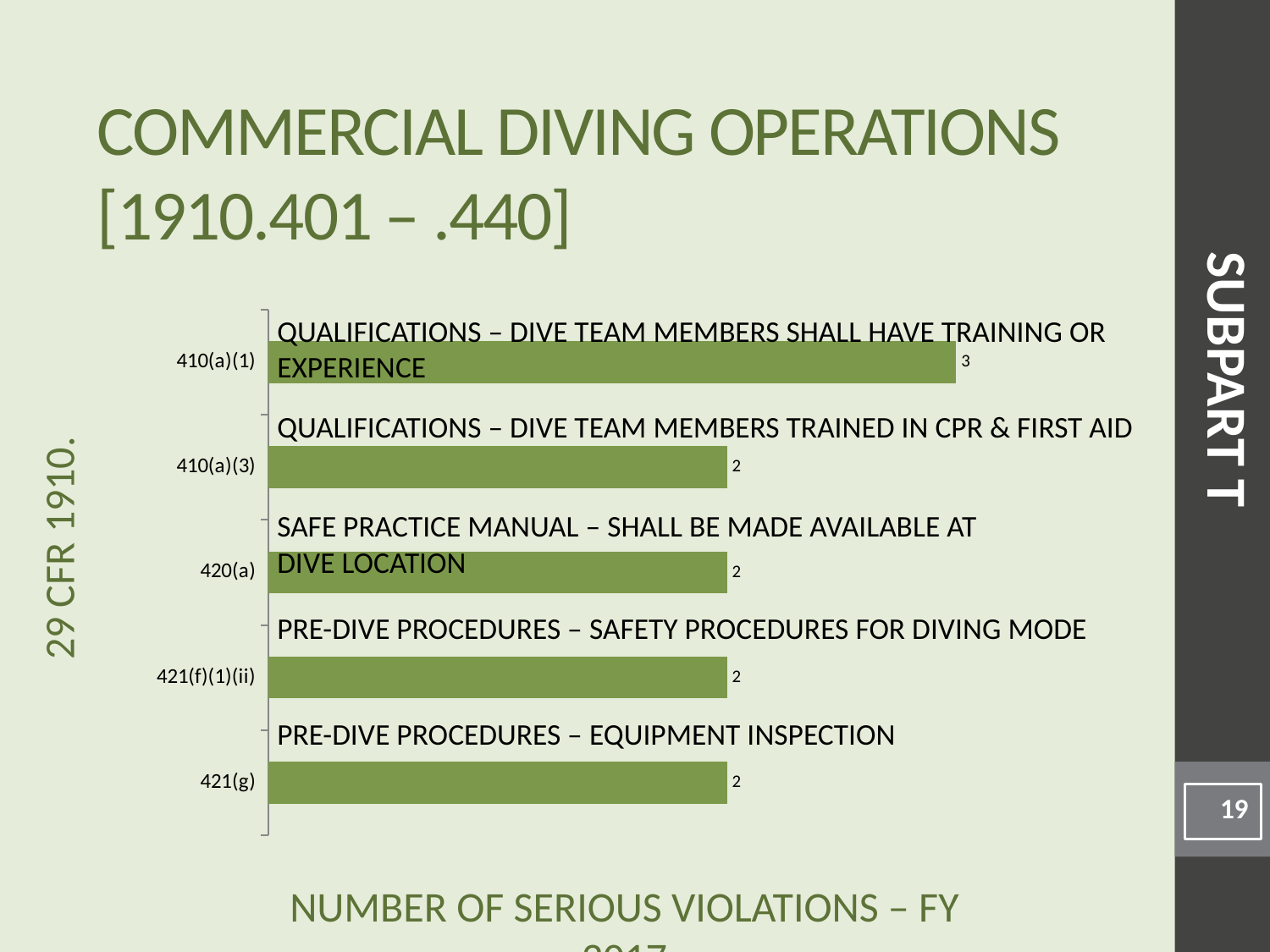

# Commercial Diving Operations [1910.401 – .440]

### Chart

| Category |  |
|---|---|
| 421(g) | 2.0 |
| 421(f)(1)(ii) | 2.0 |
| 420(a) | 2.0 |
| 410(a)(3) | 2.0 |
| 410(a)(1) | 3.0 |
Qualifications – Dive team members shall have training or experience

SUBPART T
Qualifications – Dive team members trained in CPR & first aid
Safe Practice Manual – Shall be made available at dive location
Pre-Dive Procedures – Safety procedures for diving mode
Pre-Dive Procedures – Equipment inspection
19